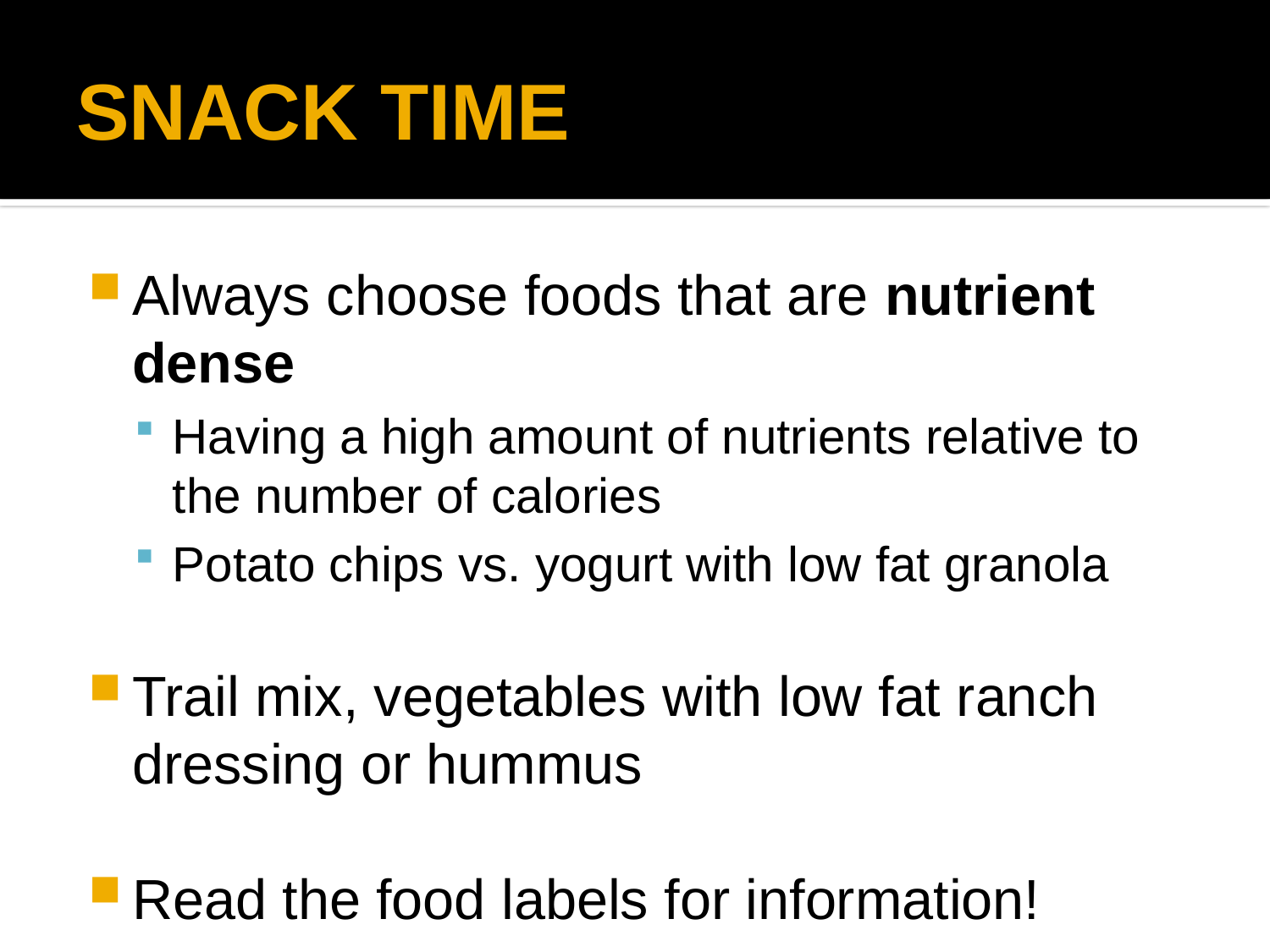

# SNACK TIME
Always choose foods that are nutrient dense
Having a high amount of nutrients relative to the number of calories
Potato chips vs. yogurt with low fat granola

Trail mix, vegetables with low fat ranch dressing or hummus

Read the food labels for information!